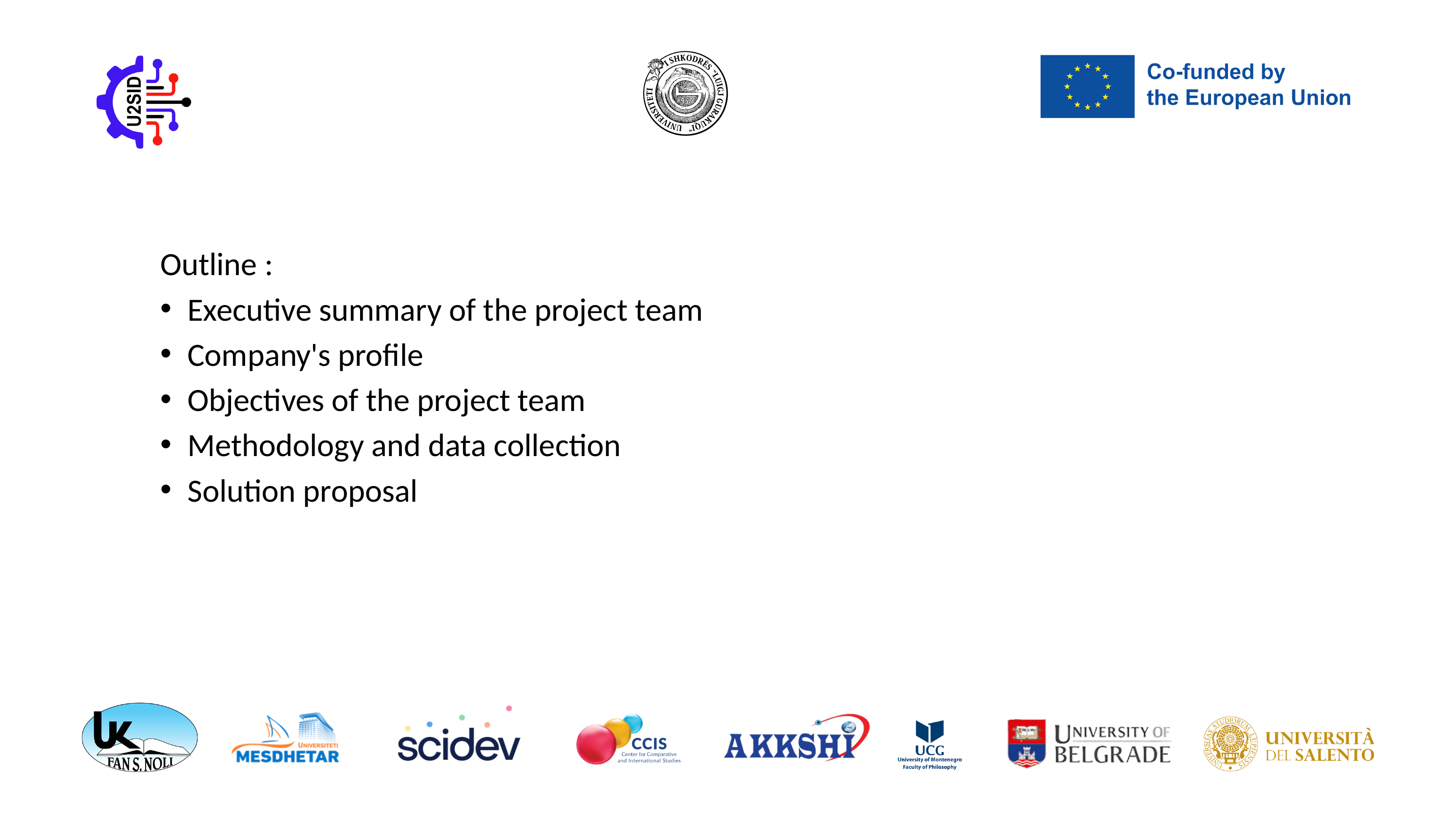

Outline :
Executive summary of the project team
Company's profile
Objectives of the project team
Methodology and data collection
Solution proposal